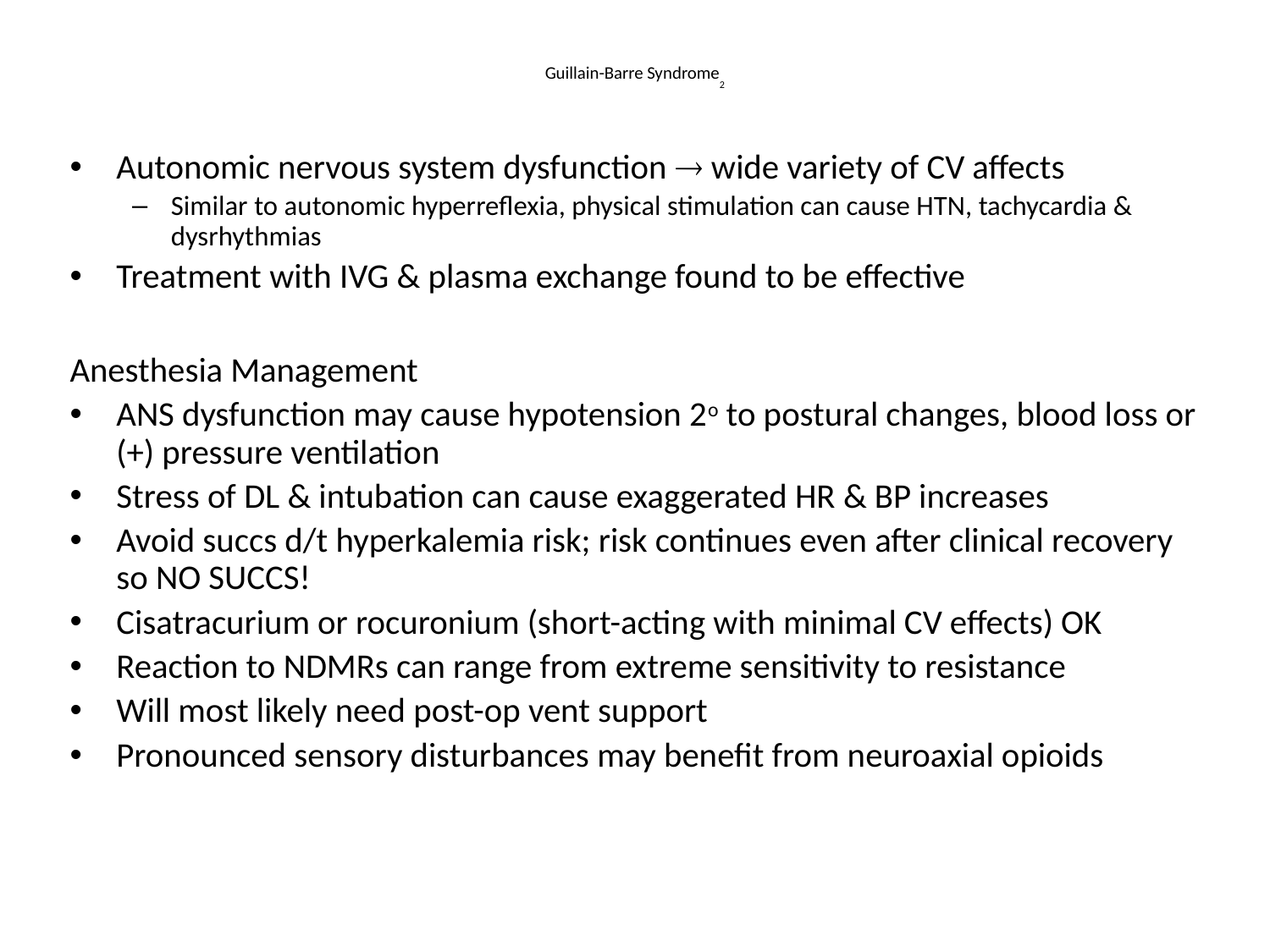

# Guillain-Barre Syndrome2
Autonomic nervous system dysfunction → wide variety of CV affects
Similar to autonomic hyperreflexia, physical stimulation can cause HTN, tachycardia & dysrhythmias
Treatment with IVG & plasma exchange found to be effective

Anesthesia Management
ANS dysfunction may cause hypotension 2o to postural changes, blood loss or (+) pressure ventilation
Stress of DL & intubation can cause exaggerated HR & BP increases
Avoid succs d/t hyperkalemia risk; risk continues even after clinical recovery so NO SUCCS!
Cisatracurium or rocuronium (short-acting with minimal CV effects) OK
Reaction to NDMRs can range from extreme sensitivity to resistance
Will most likely need post-op vent support
Pronounced sensory disturbances may benefit from neuroaxial opioids